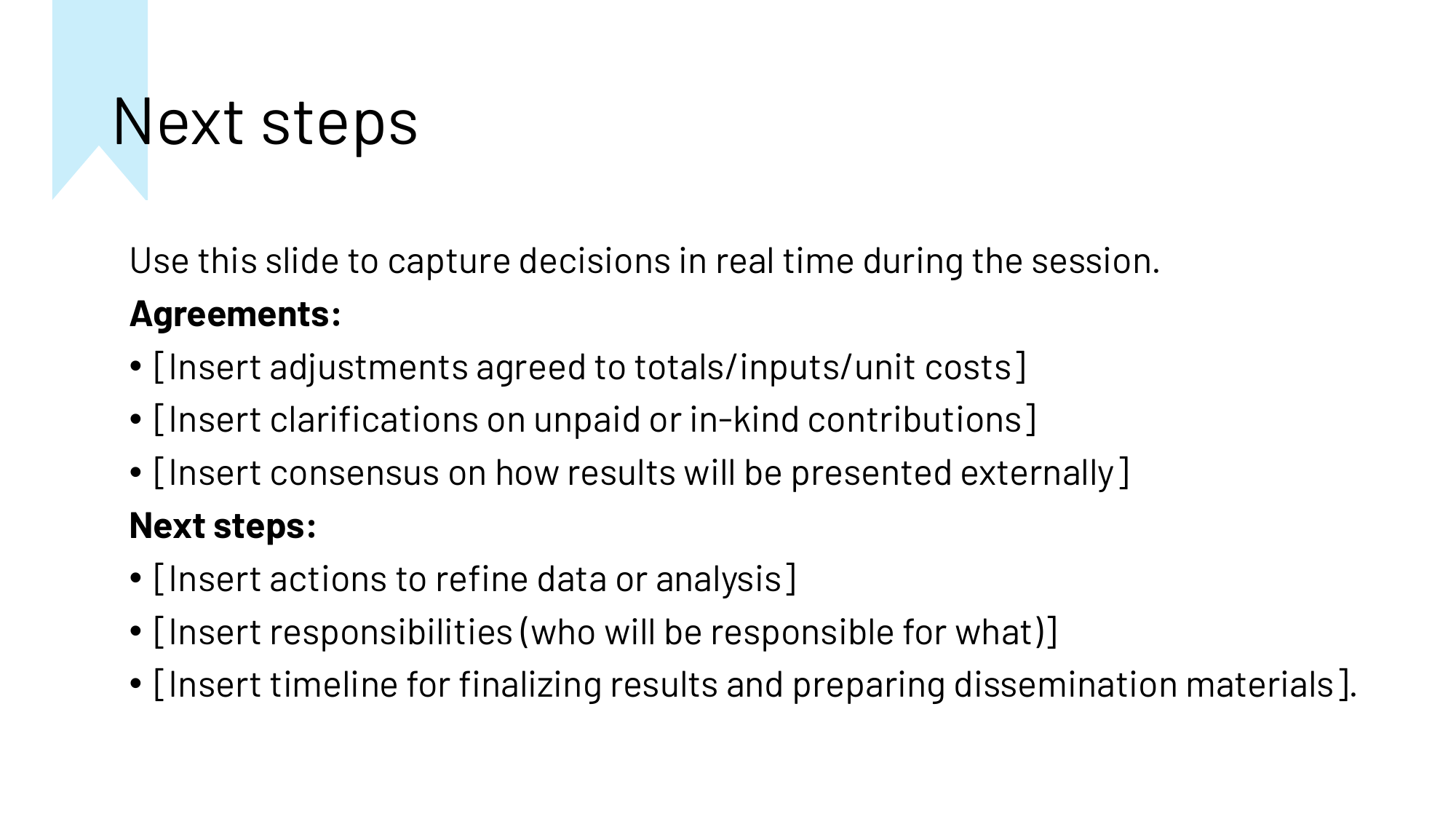

# Next steps

Use this slide to capture decisions in real time during the session.
Agreements:
[Insert adjustments agreed to totals/inputs/unit costs]
[Insert clarifications on unpaid or in-kind contributions]
[Insert consensus on how results will be presented externally]
Next steps:
[Insert actions to refine data or analysis]
[Insert responsibilities (who will be responsible for what)]
[Insert timeline for finalizing results and preparing dissemination materials].